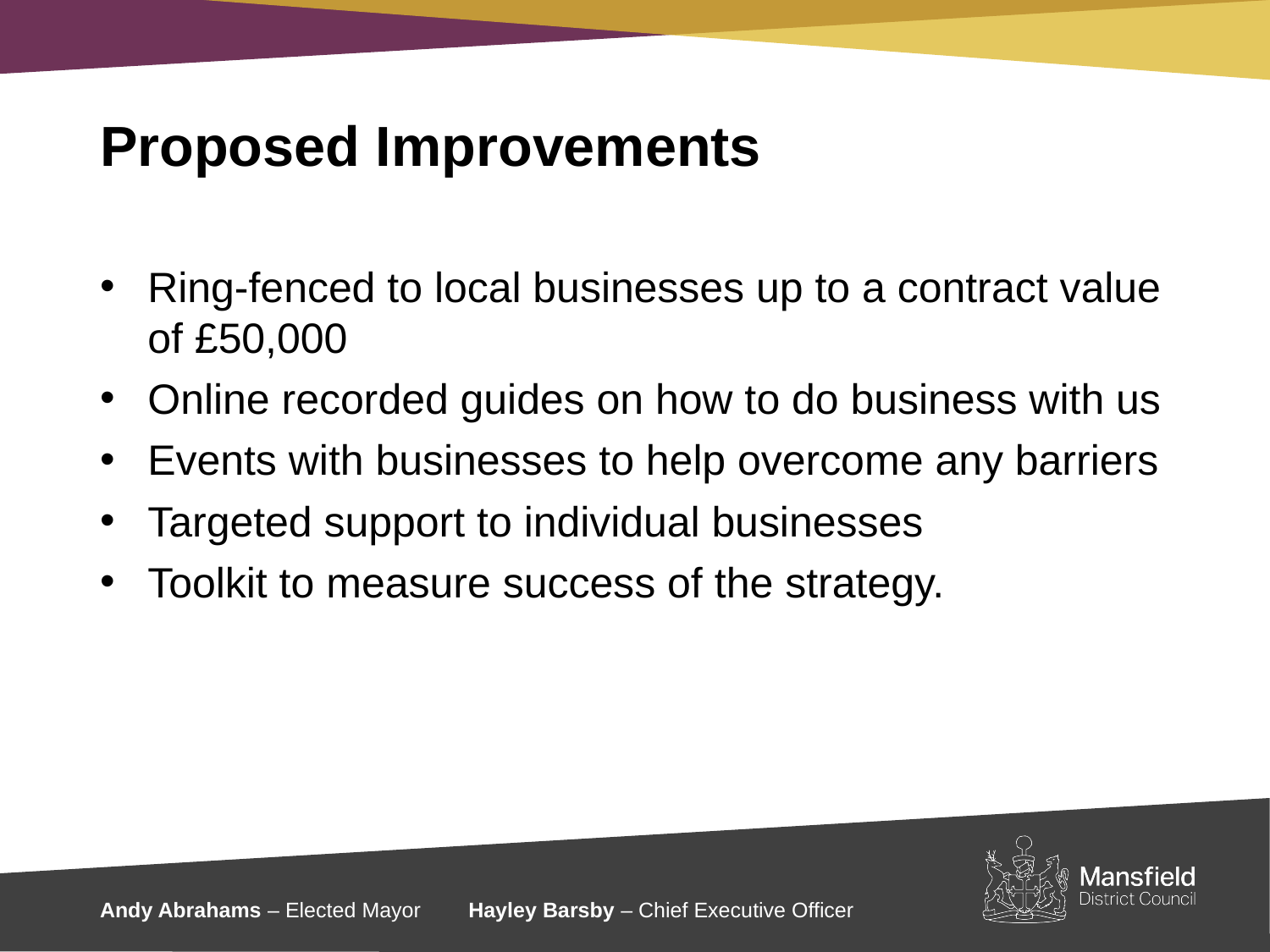

# Proposed Improvements
Ring-fenced to local businesses up to a contract value of £50,000
Online recorded guides on how to do business with us
Events with businesses to help overcome any barriers
Targeted support to individual businesses
Toolkit to measure success of the strategy.